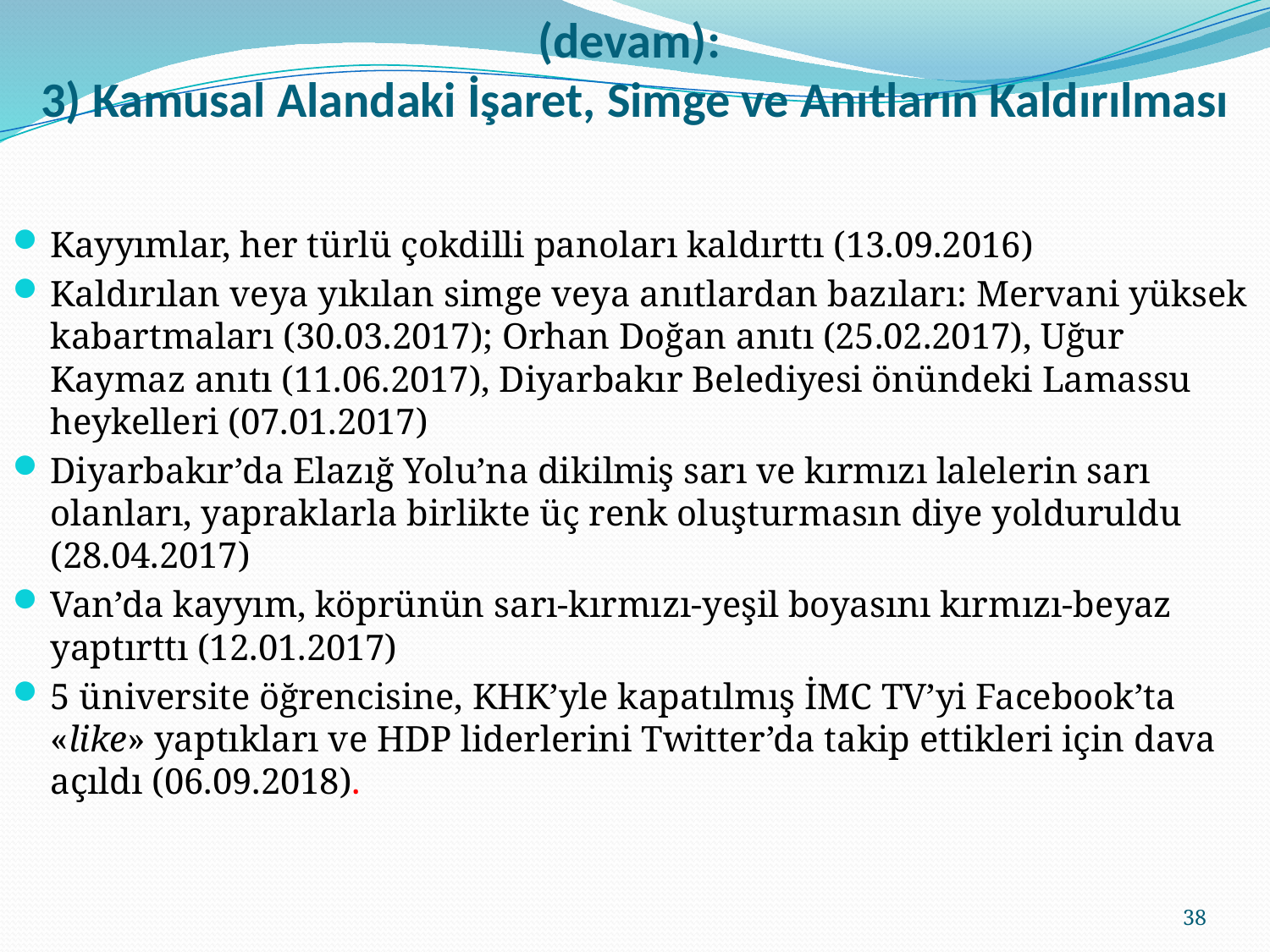

# (devam): 3) Kamusal Alandaki İşaret, Simge ve Anıtların Kaldırılması
Kayyımlar, her türlü çokdilli panoları kaldırttı (13.09.2016)
Kaldırılan veya yıkılan simge veya anıtlardan bazıları: Mervani yüksek kabartmaları (30.03.2017); Orhan Doğan anıtı (25.02.2017), Uğur Kaymaz anıtı (11.06.2017), Diyarbakır Belediyesi önündeki Lamassu heykelleri (07.01.2017)
Diyarbakır’da Elazığ Yolu’na dikilmiş sarı ve kırmızı lalelerin sarı olanları, yapraklarla birlikte üç renk oluşturmasın diye yolduruldu (28.04.2017)
Van’da kayyım, köprünün sarı-kırmızı-yeşil boyasını kırmızı-beyaz yaptırttı (12.01.2017)
5 üniversite öğrencisine, KHK’yle kapatılmış İMC TV’yi Facebook’ta «like» yaptıkları ve HDP liderlerini Twitter’da takip ettikleri için dava açıldı (06.09.2018).
38